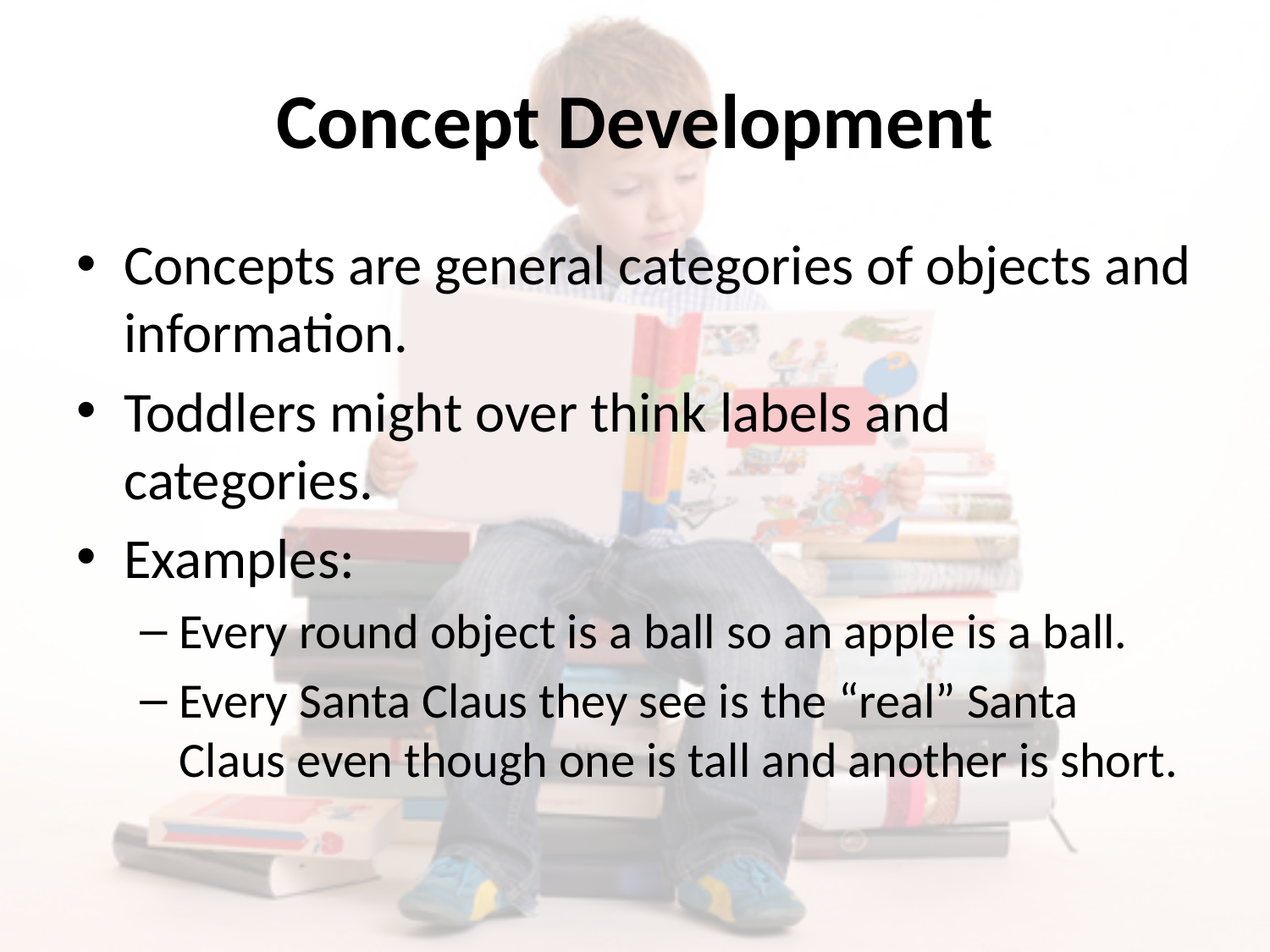

# Concept Development
Concepts are general categories of objects and information.
Toddlers might over think labels and categories.
Examples:
Every round object is a ball so an apple is a ball.
Every Santa Claus they see is the “real” Santa Claus even though one is tall and another is short.